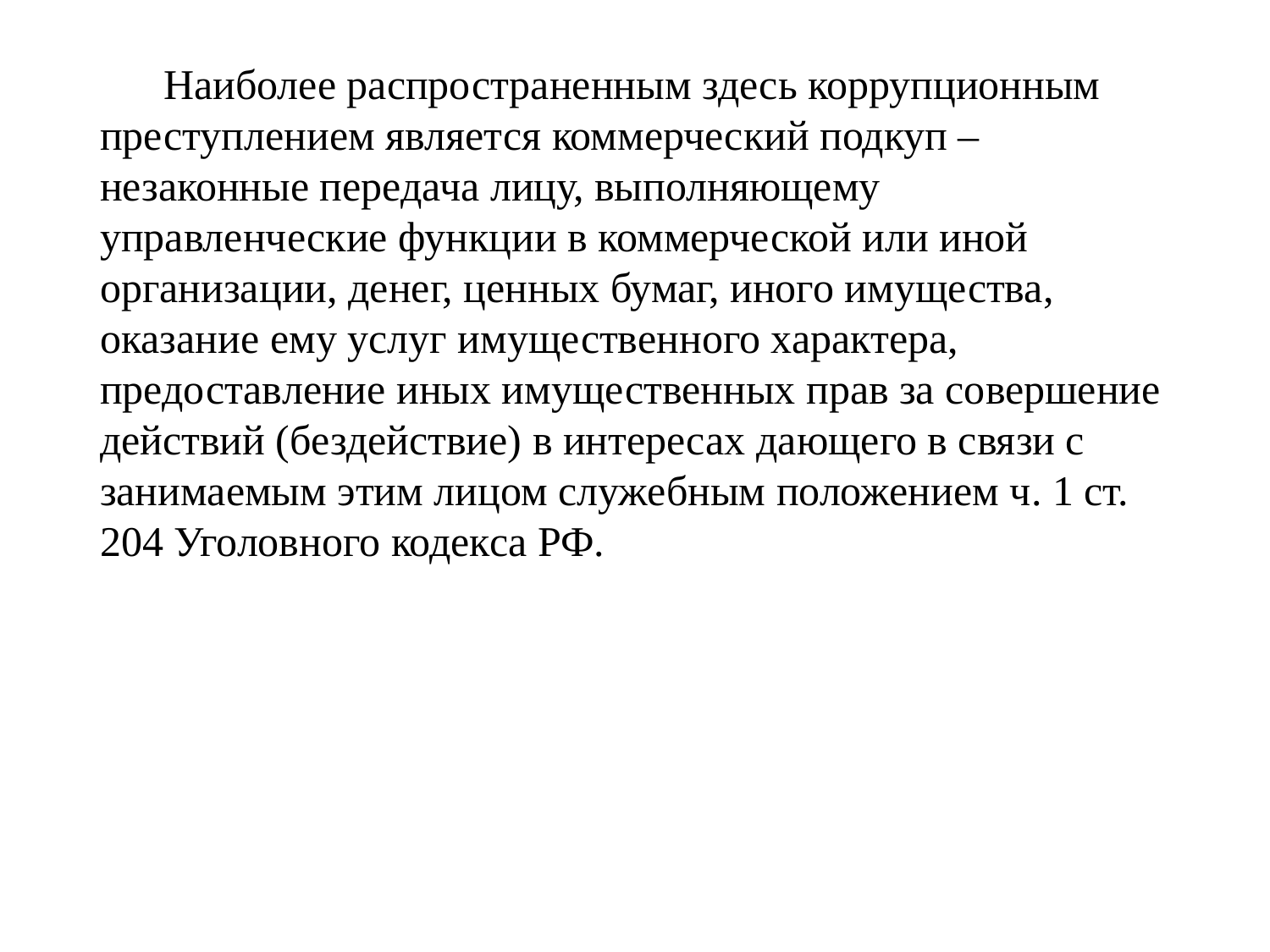

#
Наиболее распространенным здесь коррупционным преступлением является коммерческий подкуп – незаконные передача лицу, выполняющему управленческие функции в коммерческой или иной организации, денег, ценных бумаг, иного имущества, оказание ему услуг имущественного характера, предоставление иных имущественных прав за совершение действий (бездействие) в интересах дающего в связи с занимаемым этим лицом служебным положением ч. 1 ст. 204 Уголовного кодекса РФ.